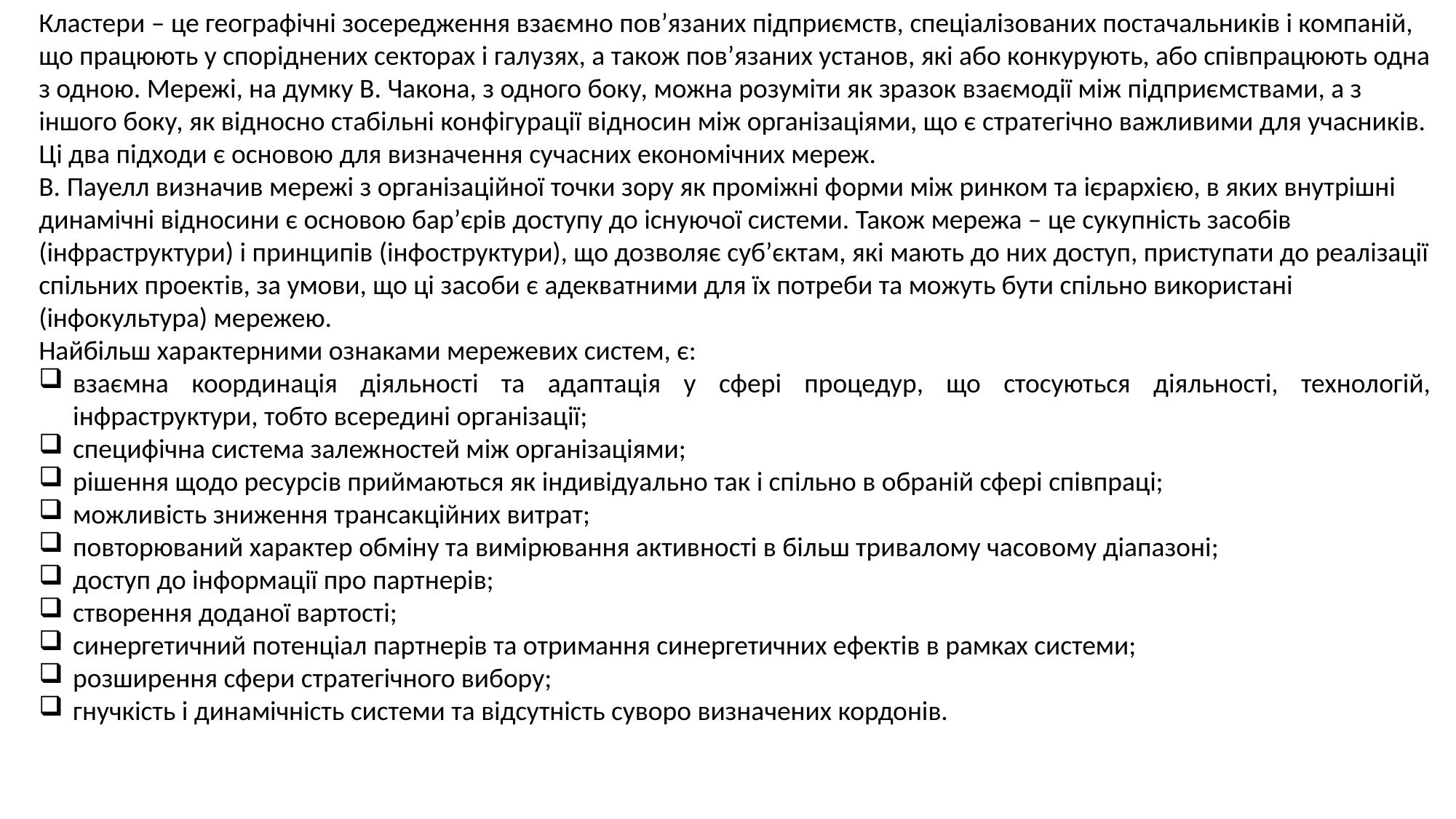

Кластери – це географічні зосередження взаємно пов’язаних підприємств, спеціалізованих постачальників і компаній, що працюють у споріднених секторах і галузях, а також пов’язаних установ, які або конкурують, або співпрацюють одна з одною. Мережі, на думку В. Чакона, з одного боку, можна розуміти як зразок взаємодії між підприємствами, а з іншого боку, як відносно стабільні конфігурації відносин між організаціями, що є стратегічно важливими для учасників. Ці два підходи є основою для визначення сучасних економічних мереж.
В. Пауелл визначив мережі з організаційної точки зору як проміжні форми між ринком та ієрархією, в яких внутрішні динамічні відносини є основою бар’єрів доступу до існуючої системи. Також мережа – це сукупність засобів (інфраструктури) і принципів (інфоструктури), що дозволяє суб’єктам, які мають до них доступ, приступати до реалізації спільних проектів, за умови, що ці засоби є адекватними для їх потреби та можуть бути спільно використані (інфокультура) мережею.
Найбільш характерними ознаками мережевих систем, є:
взаємна координація діяльності та адаптація у сфері процедур, що стосуються діяльності, технологій, інфраструктури, тобто всередині організації;
специфічна система залежностей між організаціями;
рішення щодо ресурсів приймаються як індивідуально так і спільно в обраній сфері співпраці;
можливість зниження трансакційних витрат;
повторюваний характер обміну та вимірювання активності в більш тривалому часовому діапазоні;
доступ до інформації про партнерів;
створення доданої вартості;
синергетичний потенціал партнерів та отримання синергетичних ефектів в рамках системи;
розширення сфери стратегічного вибору;
гнучкість і динамічність системи та відсутність суворо визначених кордонів.